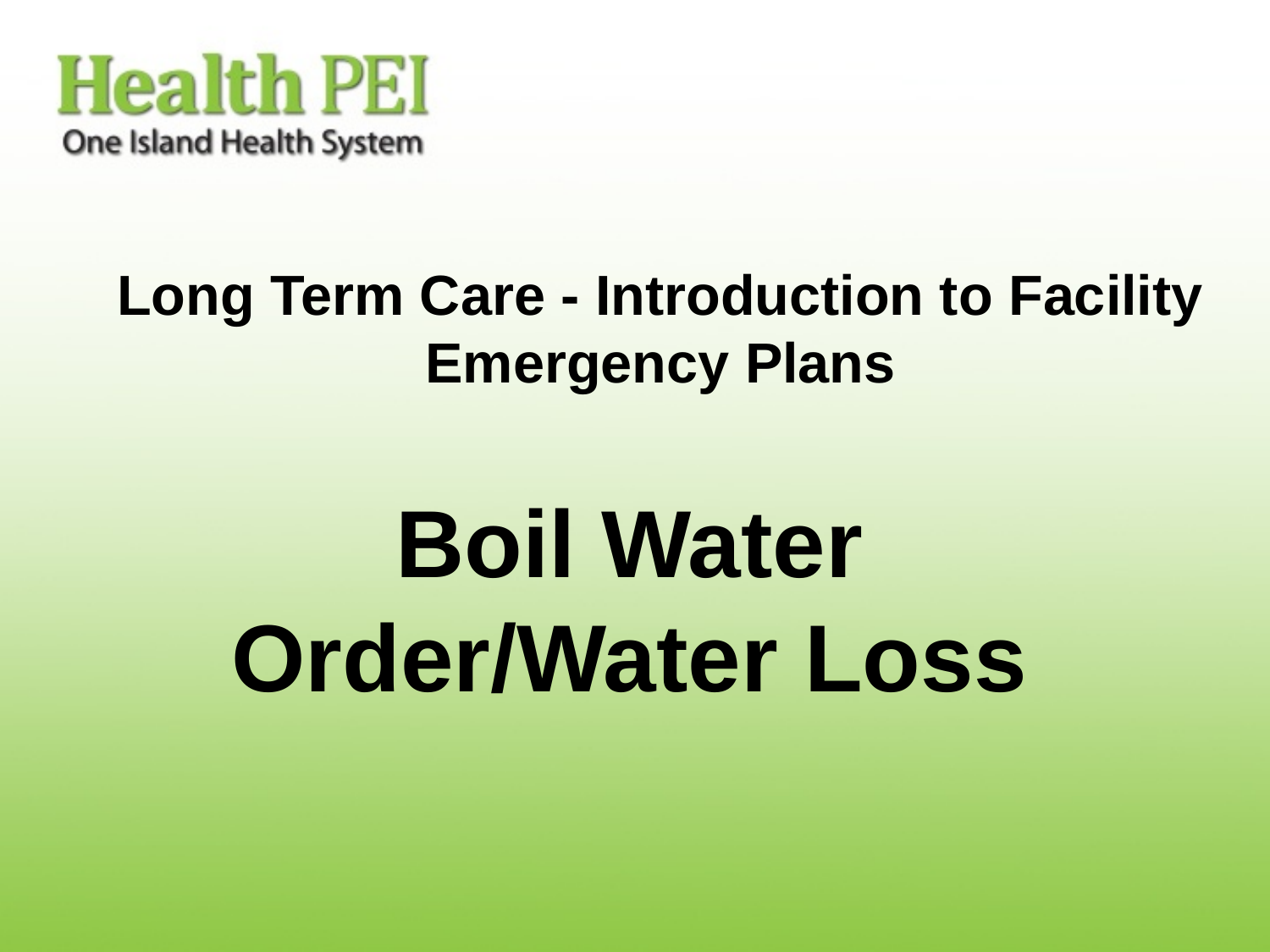

# Long Term Care - Introduction to Facility Emergency Plans
Boil Water Order/Water Loss